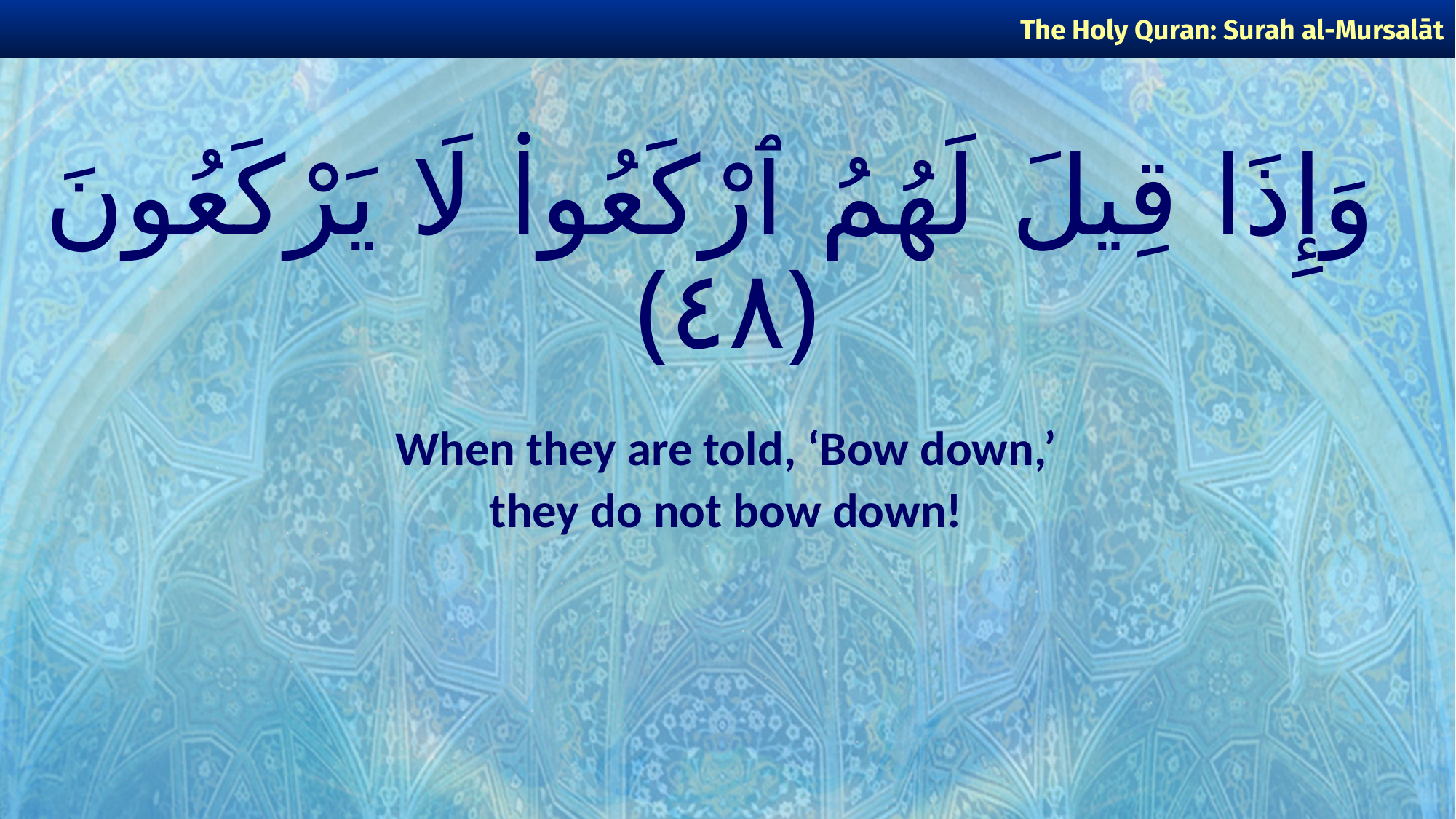

The Holy Quran: Surah al-Mursalāt
# وَإِذَا قِيلَ لَهُمُ ٱرْكَعُوا۟ لَا يَرْكَعُونَ ﴿٤٨﴾
When they are told, ‘Bow down,’
they do not bow down!